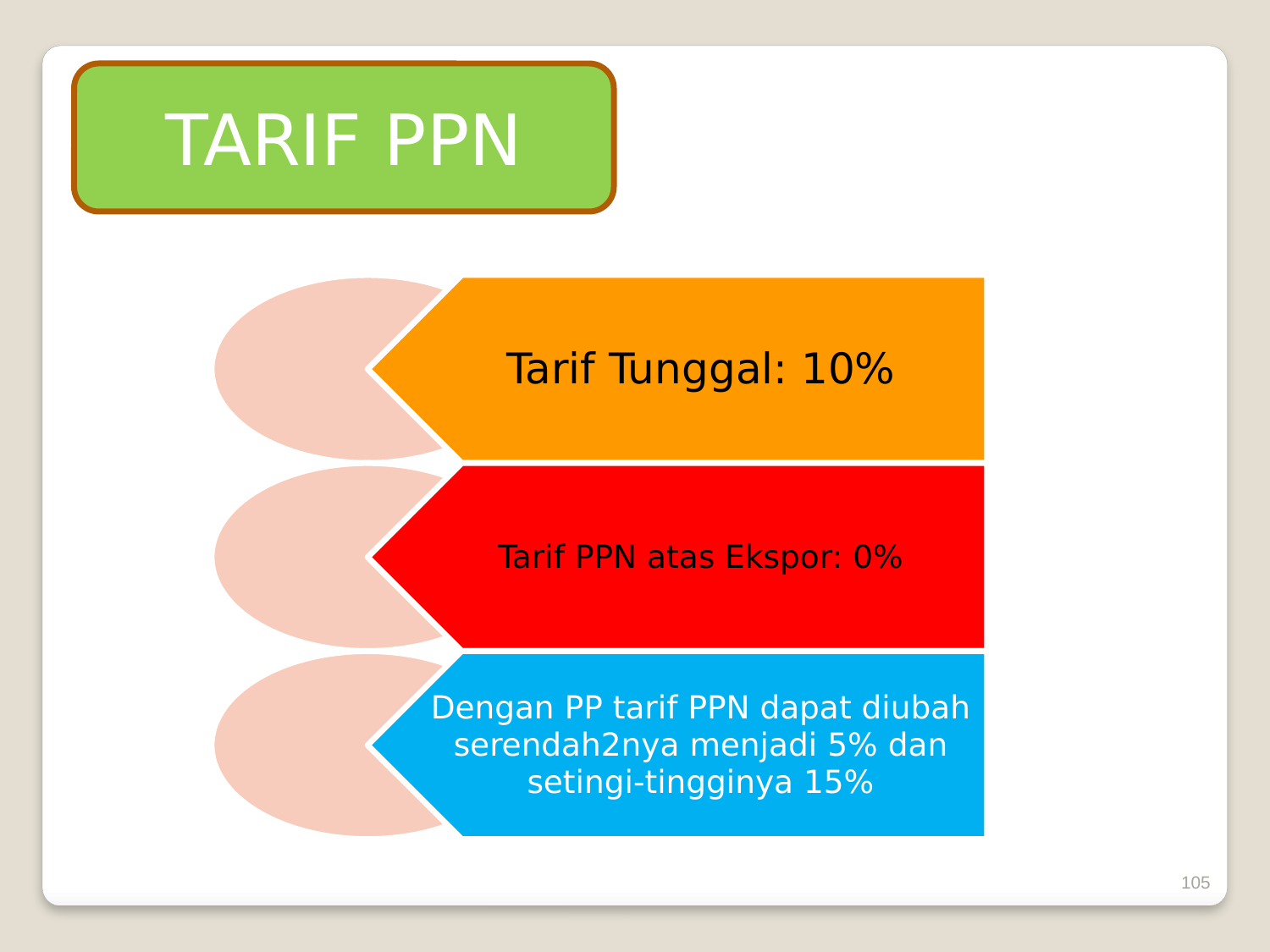

TARIF PPN
Tarif Tunggal: 10%
Tarif PPN atas Ekspor: 0%
Dengan PP tarif PPN dapat diubah serendah2nya menjadi 5% dan setingi-tingginya 15%
105